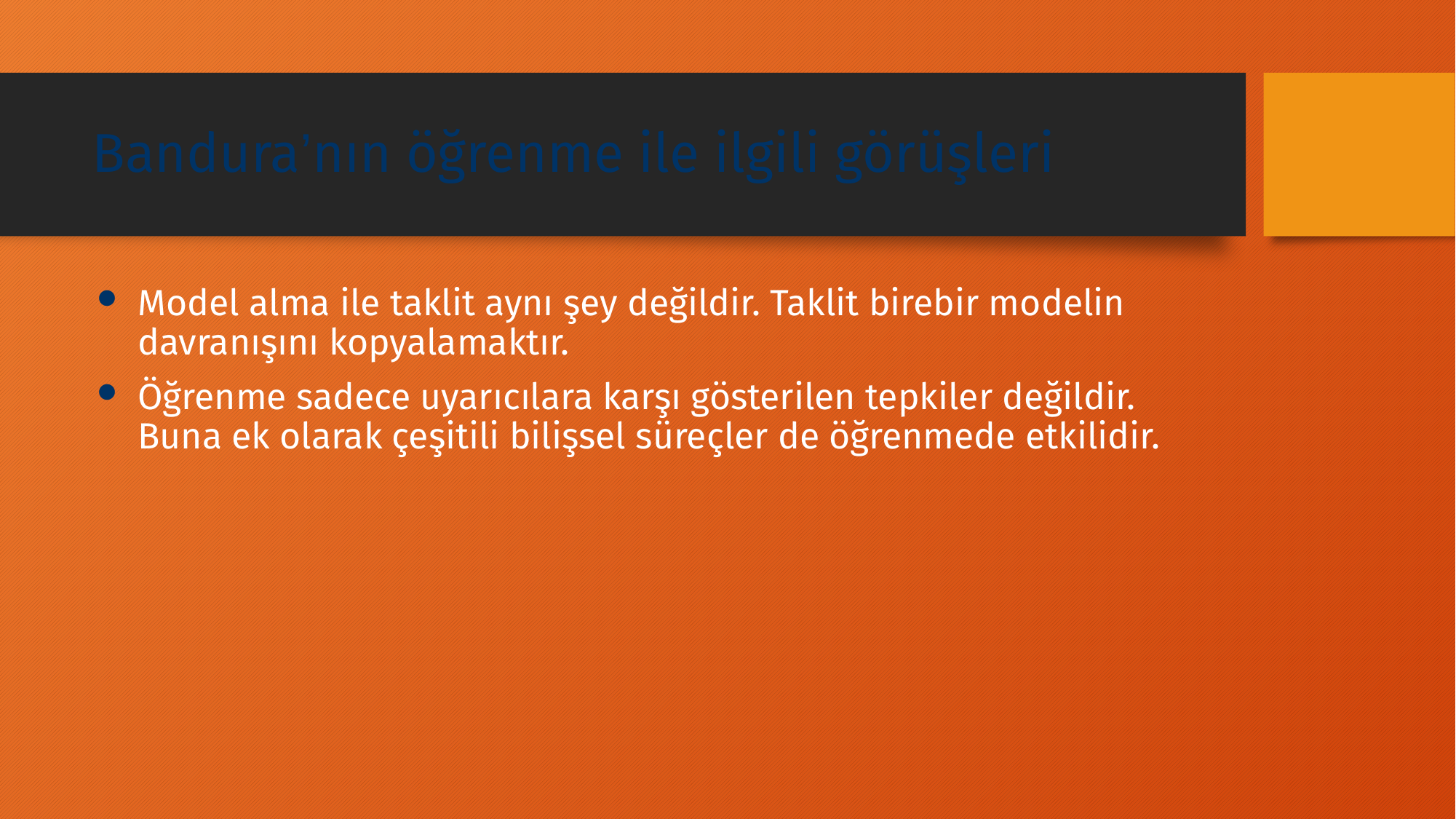

# Bandura’nın öğrenme ile ilgili görüşleri
Model alma ile taklit aynı şey değildir. Taklit birebir modelin davranışını kopyalamaktır.
Öğrenme sadece uyarıcılara karşı gösterilen tepkiler değildir. Buna ek olarak çeşitili bilişsel süreçler de öğrenmede etkilidir.